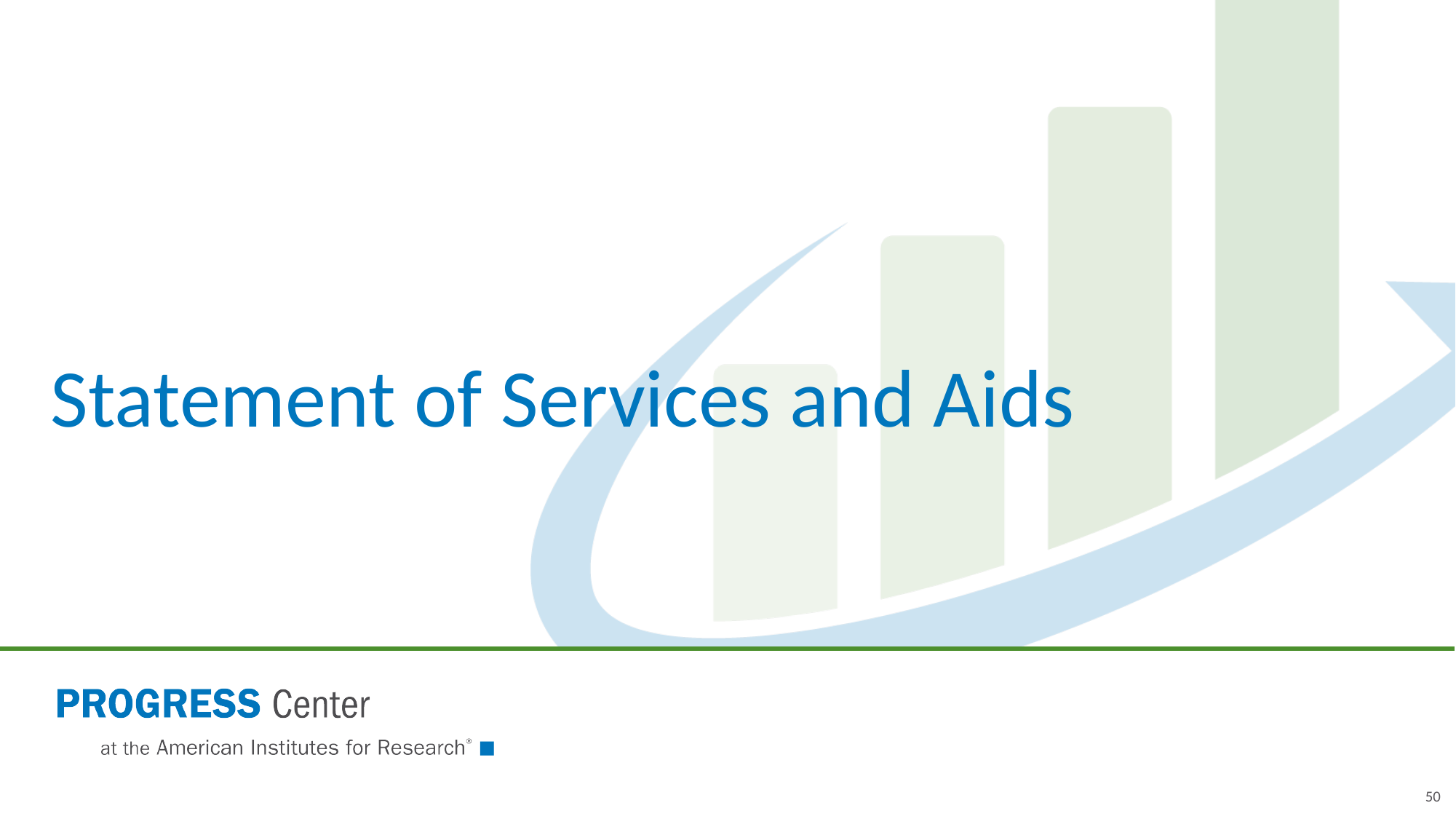

# Statement of Services and Aids

50